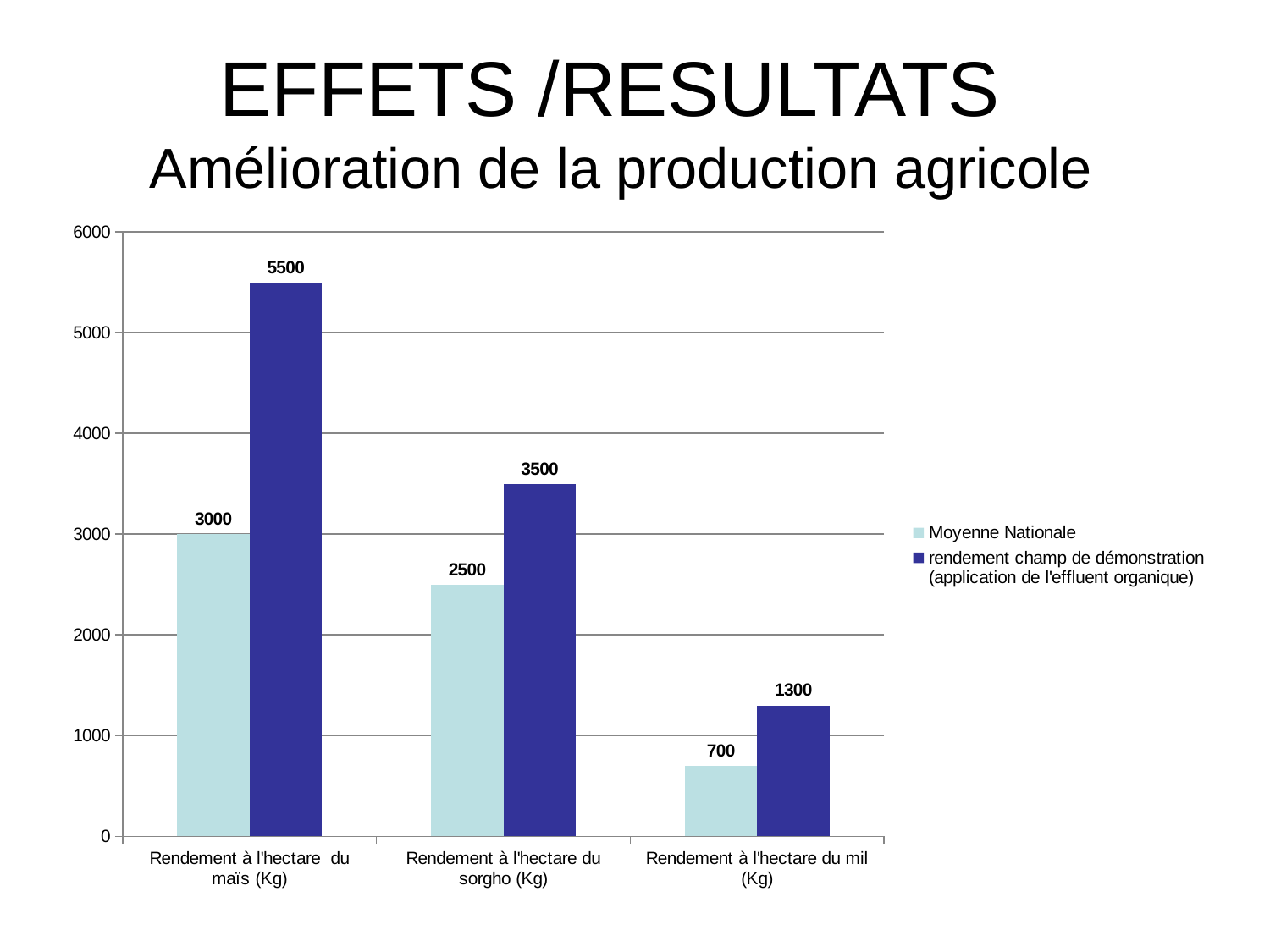

# EFFETS /RESULTATS Amélioration de la production agricole

### Chart

| Category | Moyenne Nationale | rendement champ de démonstration (application de l'effluent organique) |
|---|---|---|
| Rendement à l'hectare  du maïs (Kg) | 3000.0 | 5500.0 |
| Rendement à l'hectare du sorgho (Kg) | 2500.0 | 3500.0 |
| Rendement à l'hectare du mil (Kg) | 700.0 | 1300.0 |